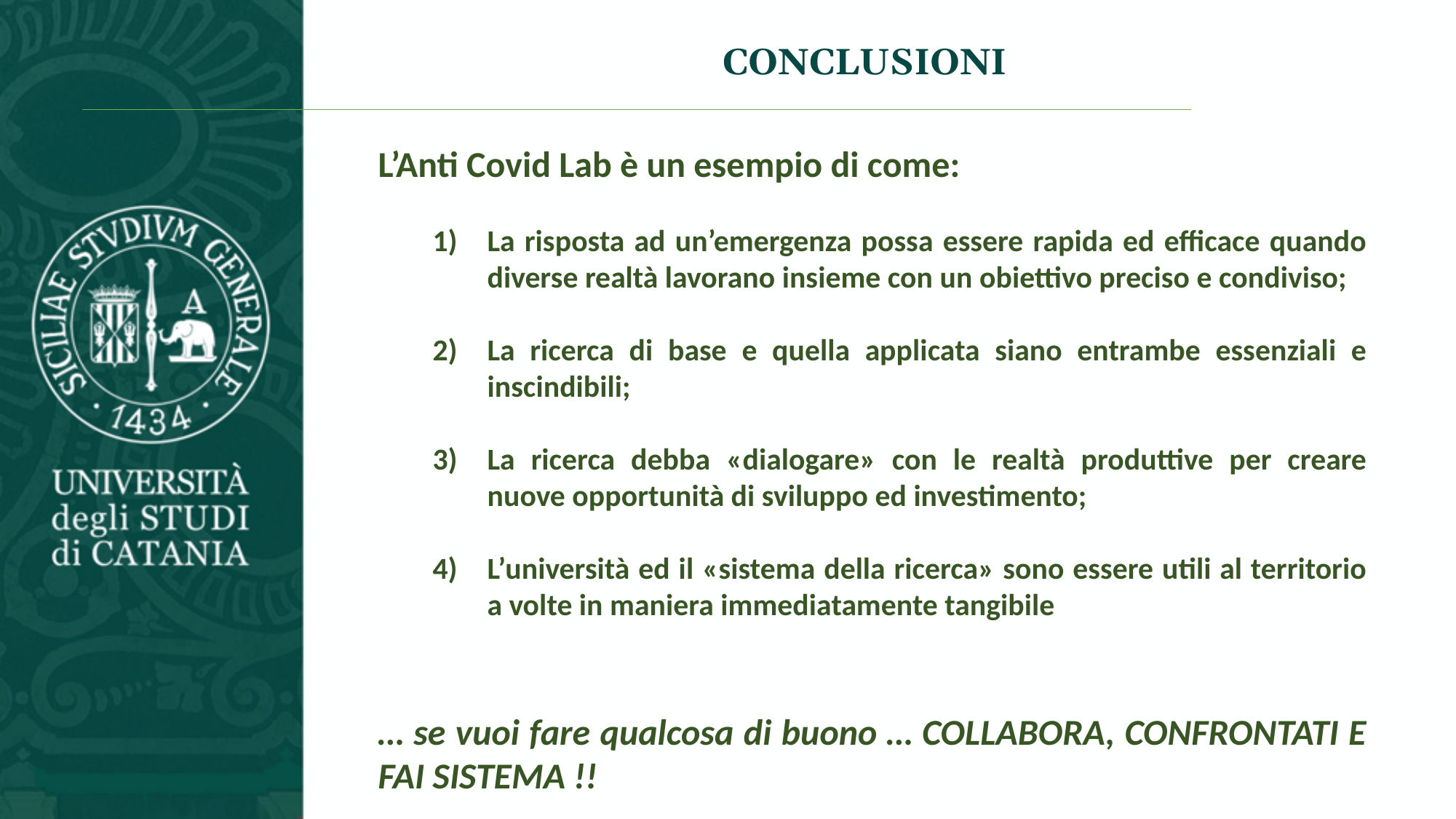

CONCLUSIONI
L’Anti Covid Lab è un esempio di come:

La risposta ad un’emergenza possa essere rapida ed efficace quando diverse realtà lavorano insieme con un obiettivo preciso e condiviso;

La ricerca di base e quella applicata siano entrambe essenziali e inscindibili;

La ricerca debba «dialogare» con le realtà produttive per creare nuove opportunità di sviluppo ed investimento;

L’università ed il «sistema della ricerca» sono essere utili al territorio a volte in maniera immediatamente tangibile

… se vuoi fare qualcosa di buono … COLLABORA, CONFRONTATI E FAI SISTEMA !!